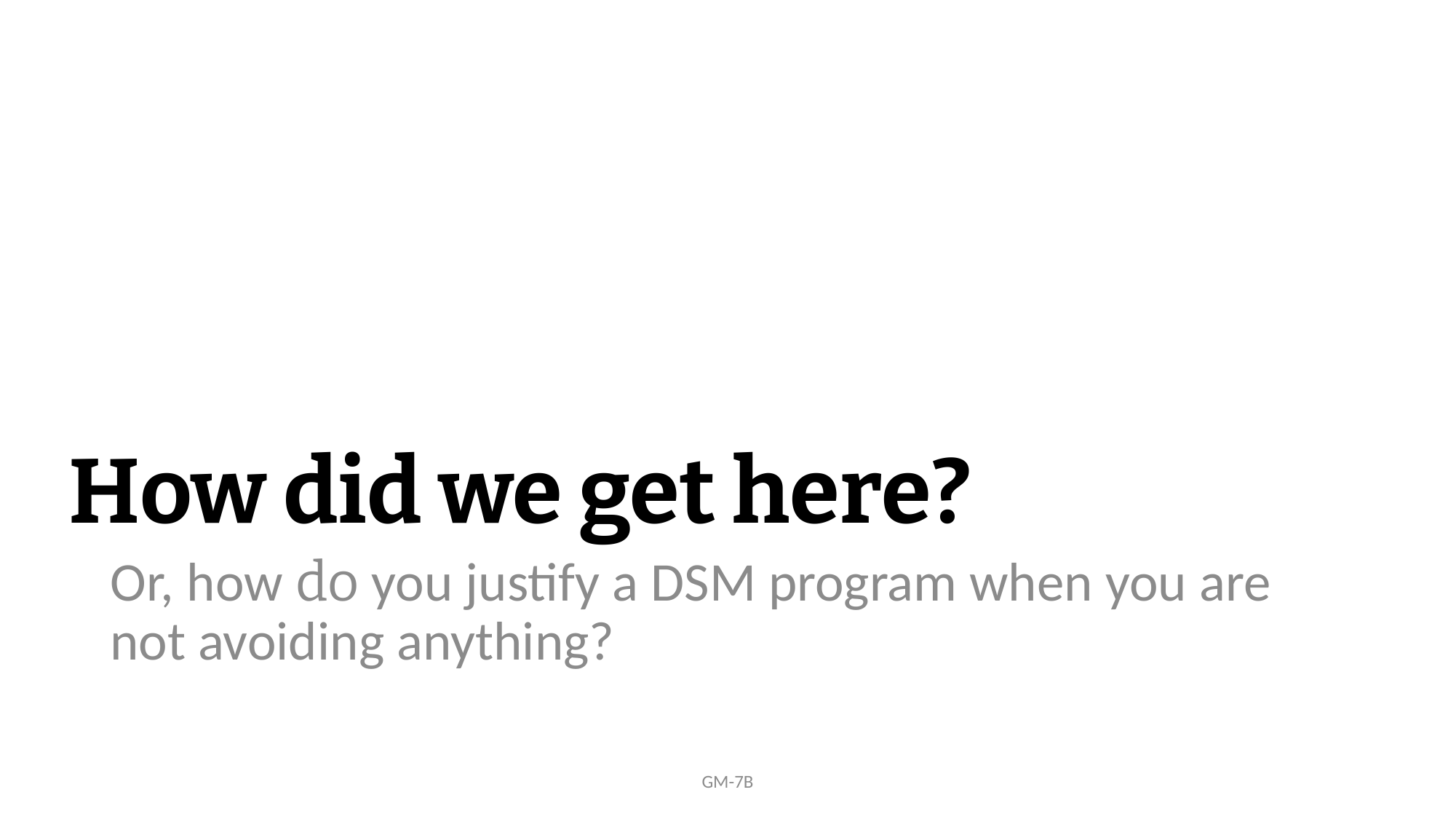

# How did we get here?
Or, how do you justify a DSM program when you are not avoiding anything?
GM-7B